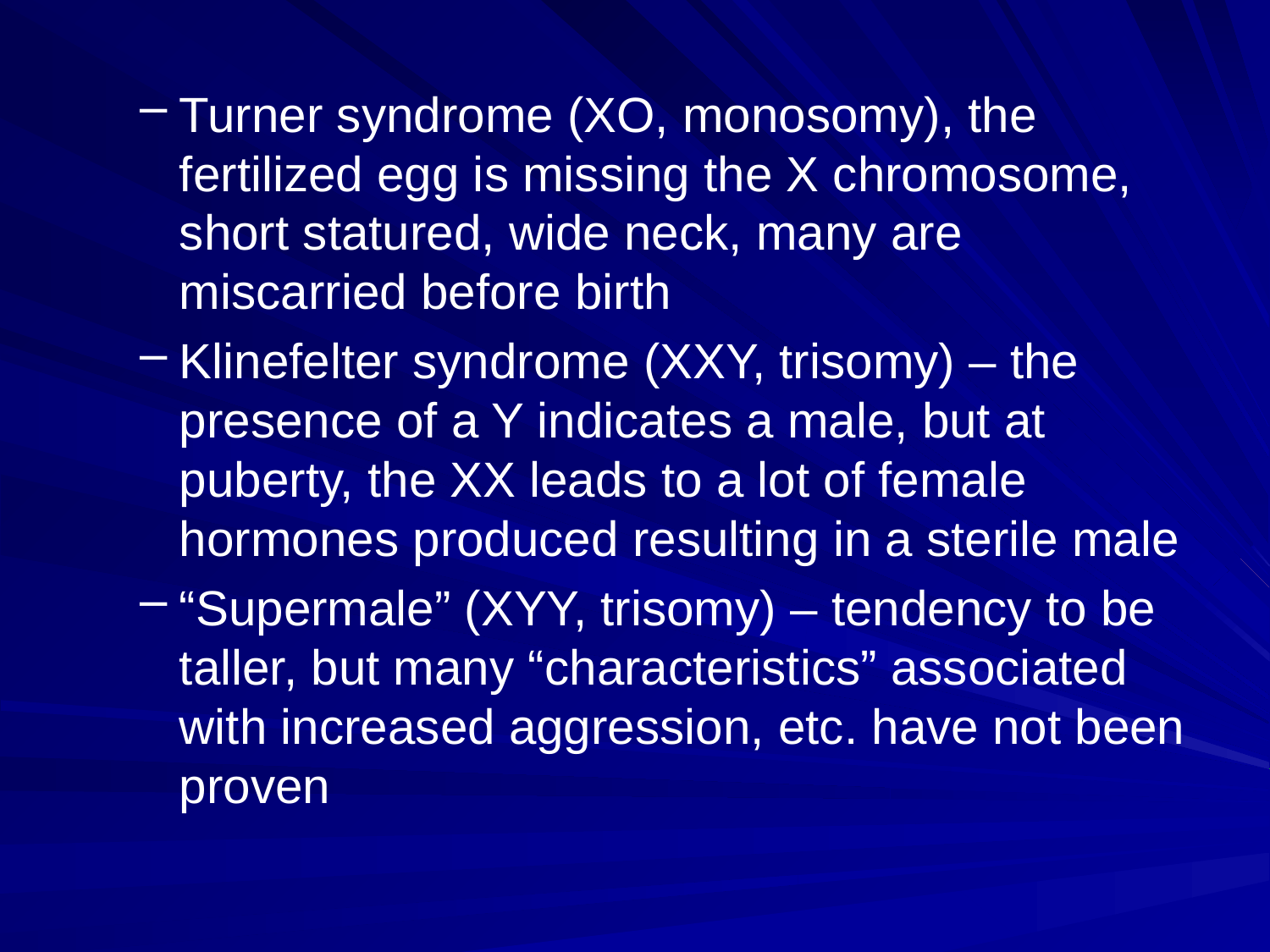

#
Turner syndrome (XO, monosomy), the fertilized egg is missing the X chromosome, short statured, wide neck, many are miscarried before birth
Klinefelter syndrome (XXY, trisomy) – the presence of a Y indicates a male, but at puberty, the XX leads to a lot of female hormones produced resulting in a sterile male
“Supermale” (XYY, trisomy) – tendency to be taller, but many “characteristics” associated with increased aggression, etc. have not been proven